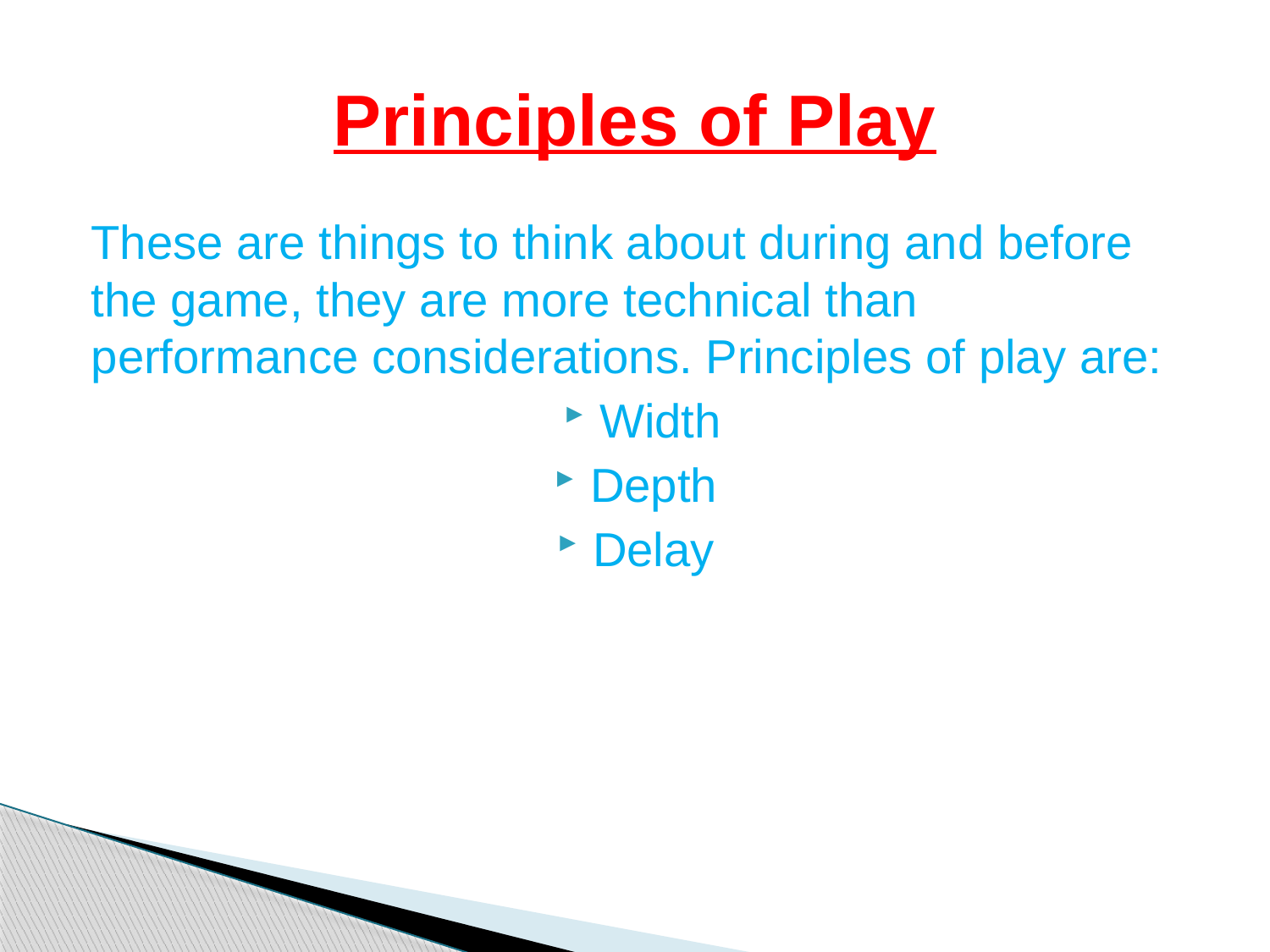

# Principles of Play
These are things to think about during and before the game, they are more technical than performance considerations. Principles of play are:
Width
Depth
Delay